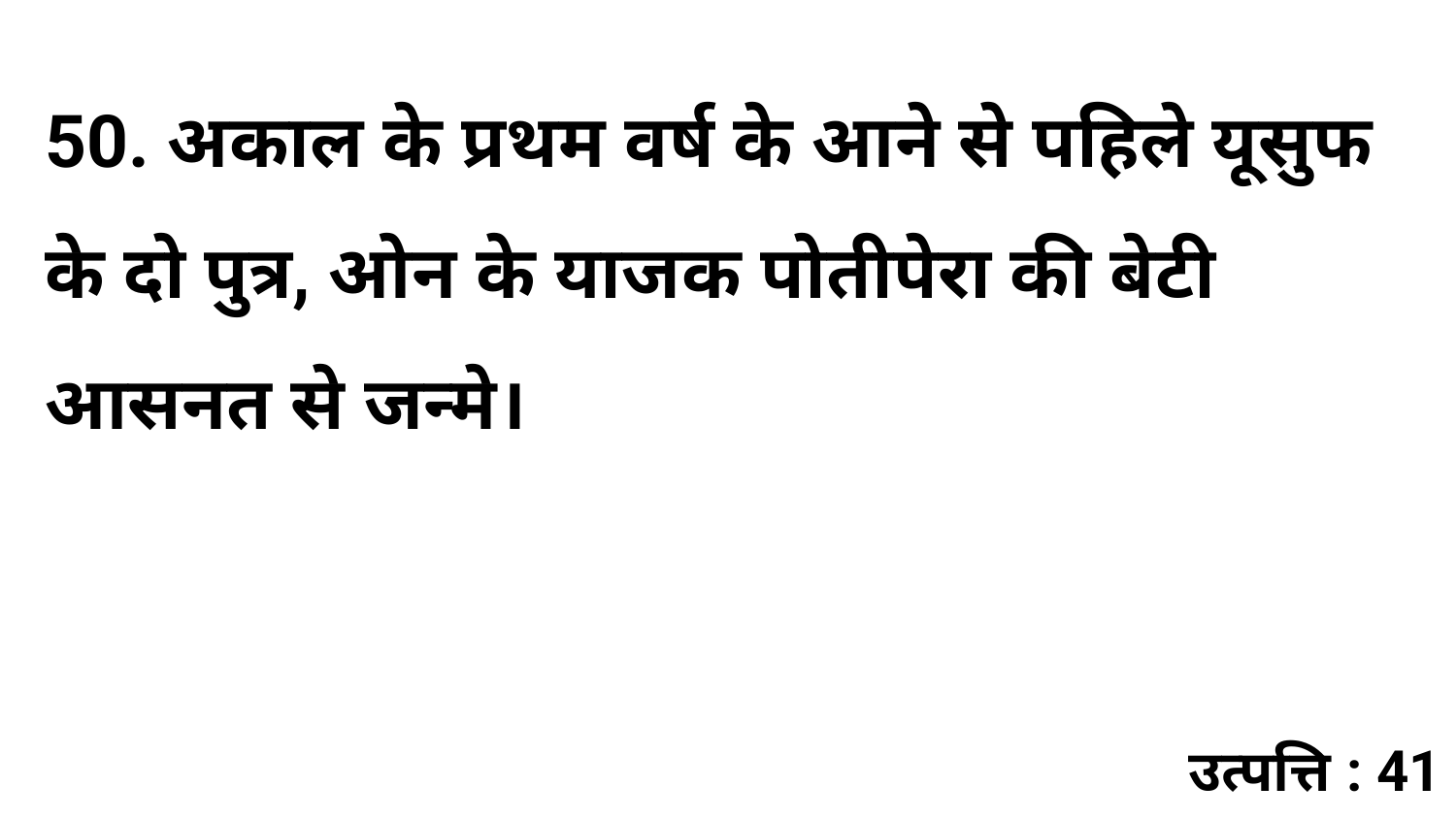

50. अकाल के प्रथम वर्ष के आने से पहिले यूसुफ के दो पुत्र, ओन के याजक पोतीपेरा की बेटी आसनत से जन्मे।
उत्पत्ति : 41